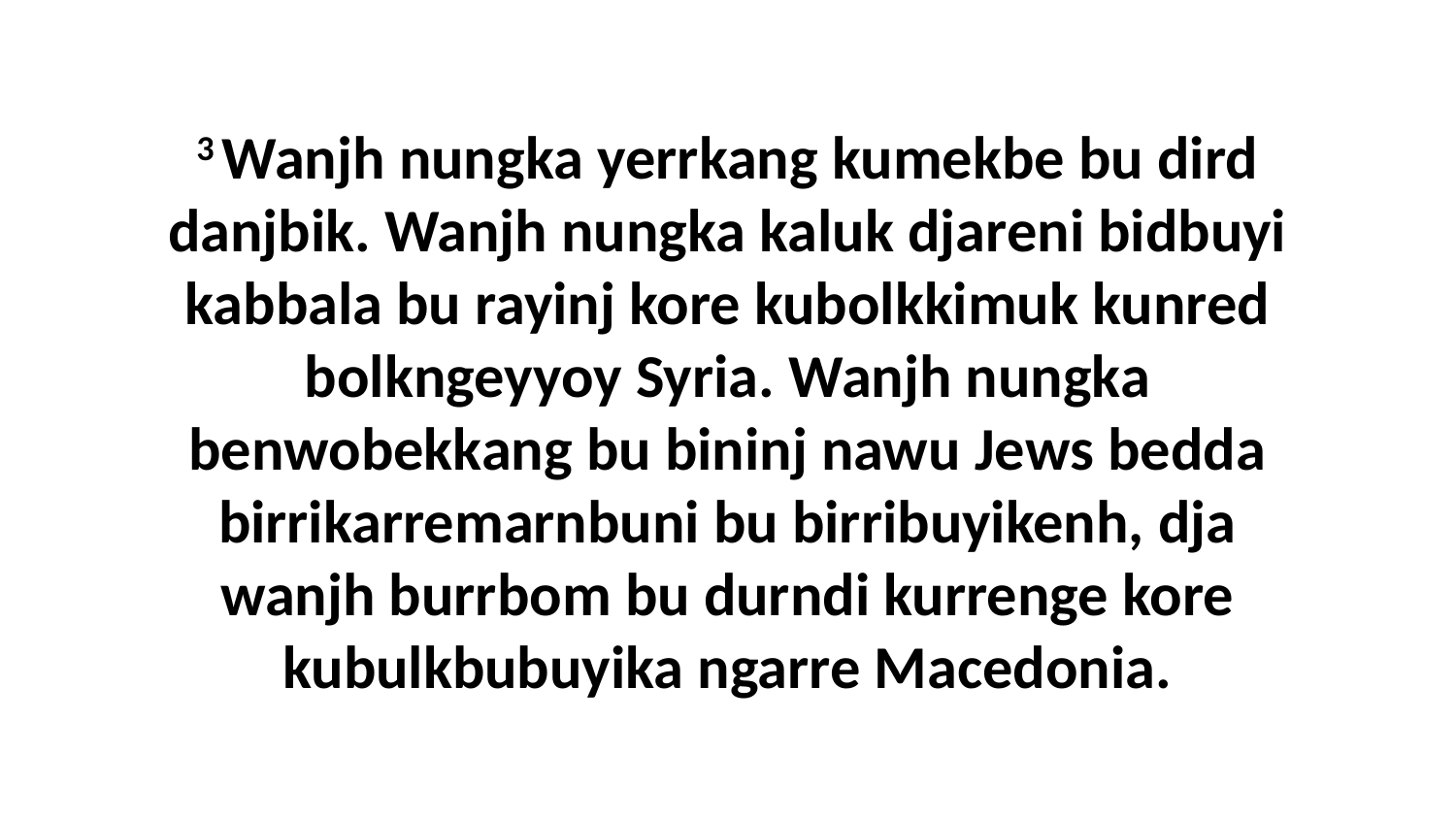

3 Wanjh nungka yerrkang kumekbe bu dird danjbik. Wanjh nungka kaluk djareni bidbuyi kabbala bu rayinj kore kubolkkimuk kunred bolkngeyyoy Syria. Wanjh nungka benwobekkang bu bininj nawu Jews bedda birrikarremarnbuni bu birribuyikenh, dja wanjh burrbom bu durndi kurrenge kore kubulkbubuyika ngarre Macedonia.